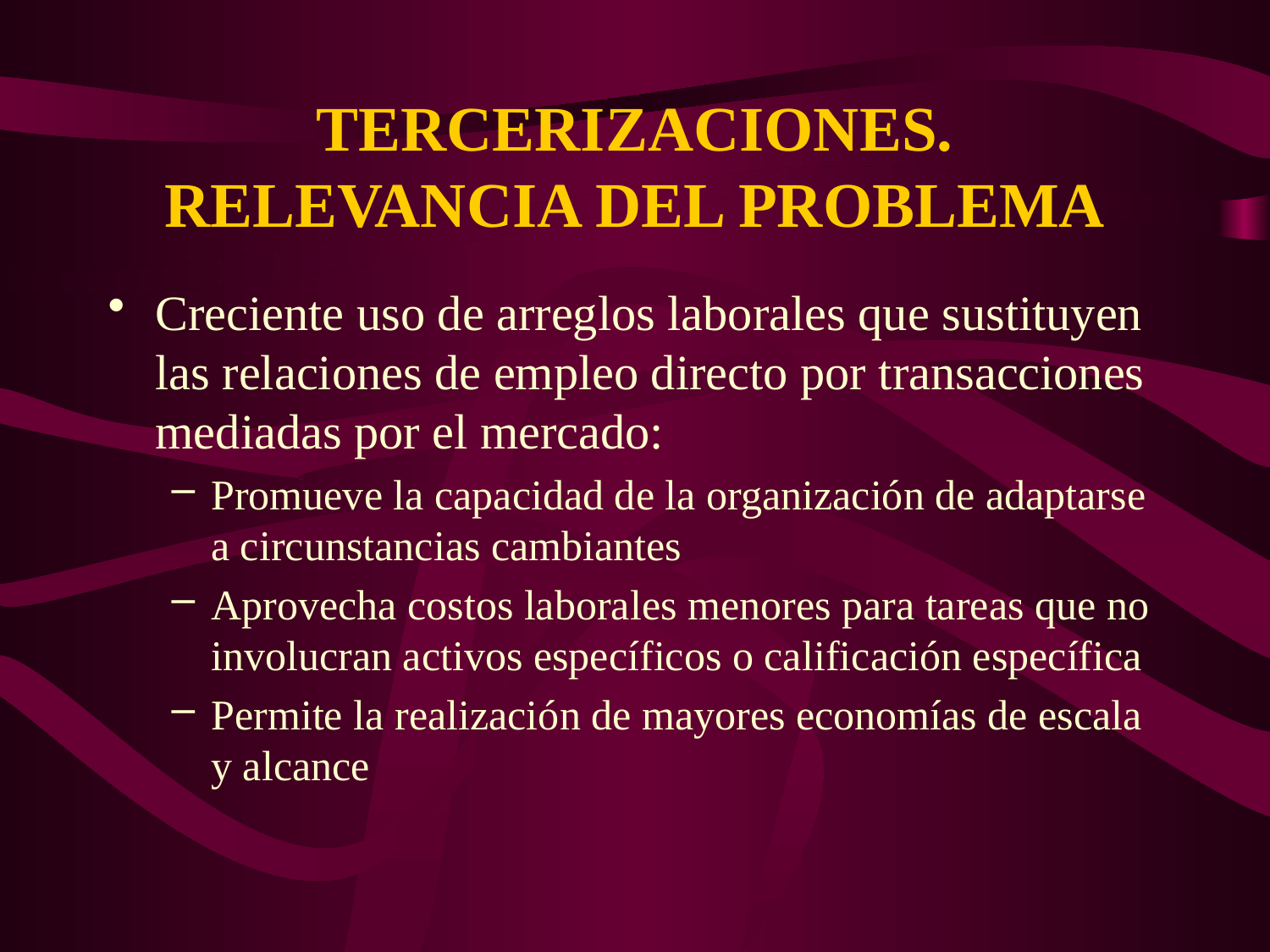

# TERCERIZACIONES. RELEVANCIA DEL PROBLEMA
Creciente uso de arreglos laborales que sustituyen las relaciones de empleo directo por transacciones mediadas por el mercado:
Promueve la capacidad de la organización de adaptarse a circunstancias cambiantes
Aprovecha costos laborales menores para tareas que no involucran activos específicos o calificación específica
Permite la realización de mayores economías de escala y alcance